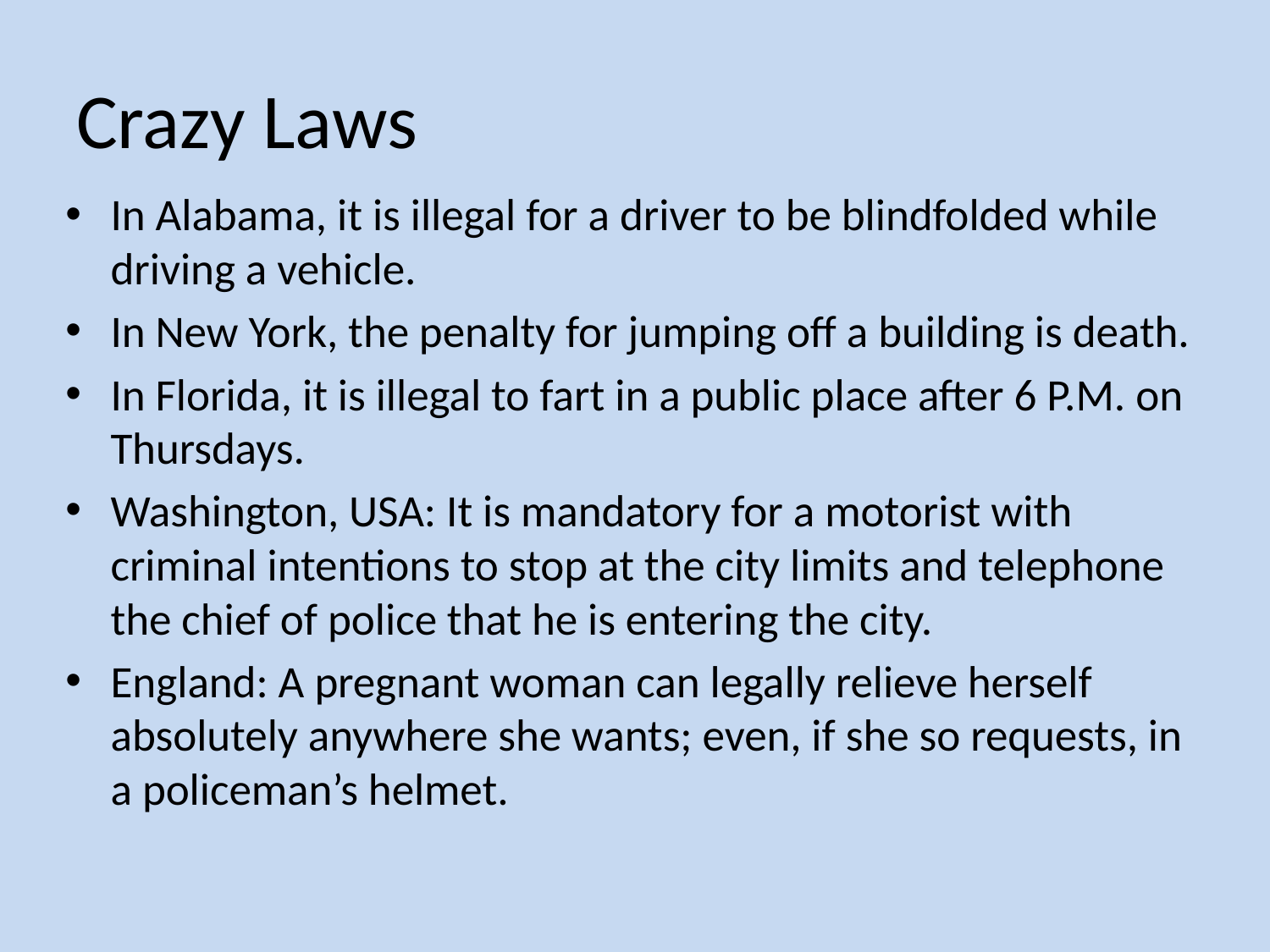

# Crazy Laws
In Alabama, it is illegal for a driver to be blindfolded while driving a vehicle.
In New York, the penalty for jumping off a building is death.
In Florida, it is illegal to fart in a public place after 6 P.M. on Thursdays.
Washington, USA: It is mandatory for a motorist with criminal intentions to stop at the city limits and telephone the chief of police that he is entering the city.
England: A pregnant woman can legally relieve herself absolutely anywhere she wants; even, if she so requests, in a policeman’s helmet.